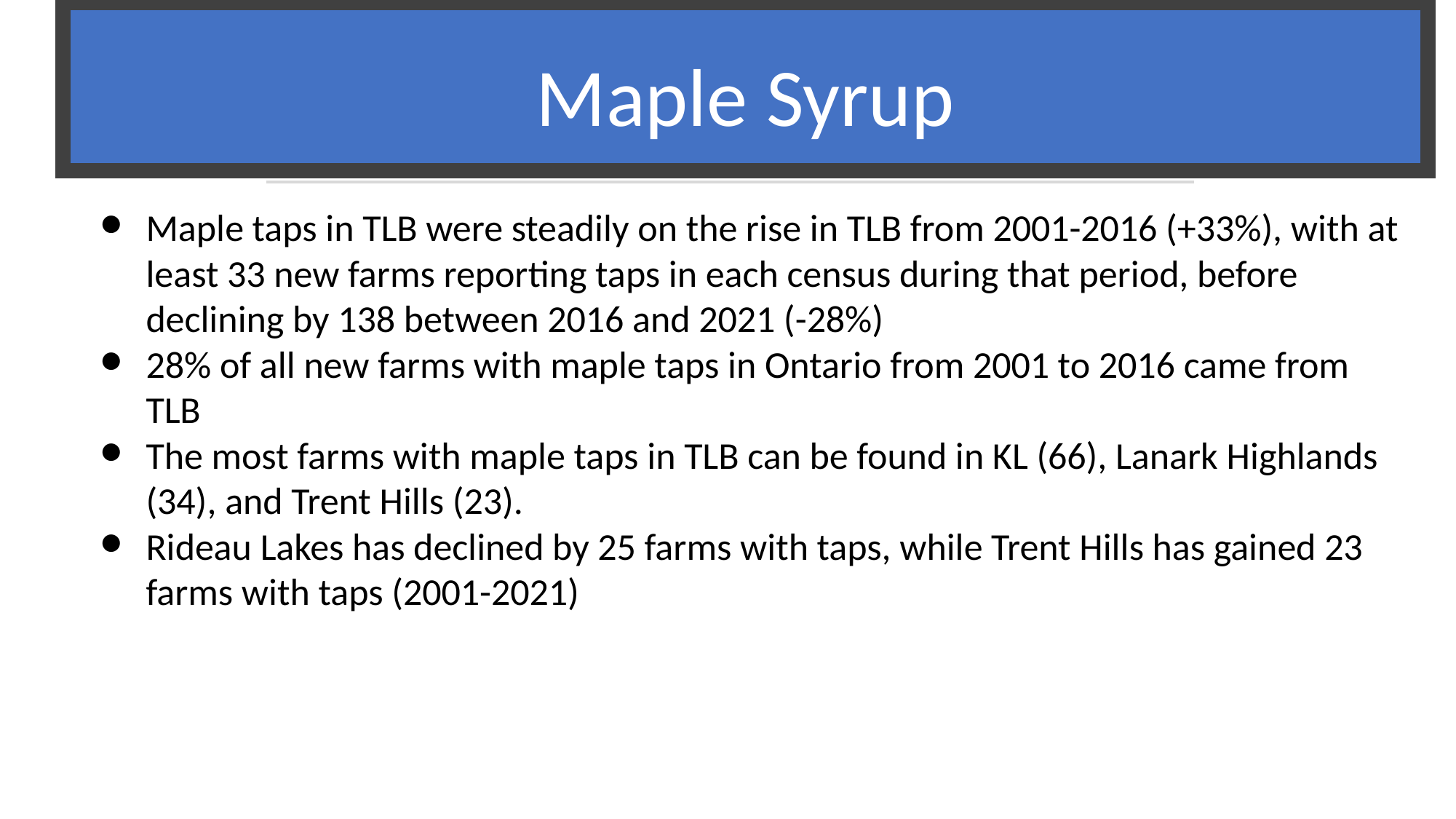

# Maple Syrup
Maple taps in TLB were steadily on the rise in TLB from 2001-2016 (+33%), with at least 33 new farms reporting taps in each census during that period, before declining by 138 between 2016 and 2021 (-28%)
28% of all new farms with maple taps in Ontario from 2001 to 2016 came from TLB
The most farms with maple taps in TLB can be found in KL (66), Lanark Highlands (34), and Trent Hills (23).
Rideau Lakes has declined by 25 farms with taps, while Trent Hills has gained 23 farms with taps (2001-2021)